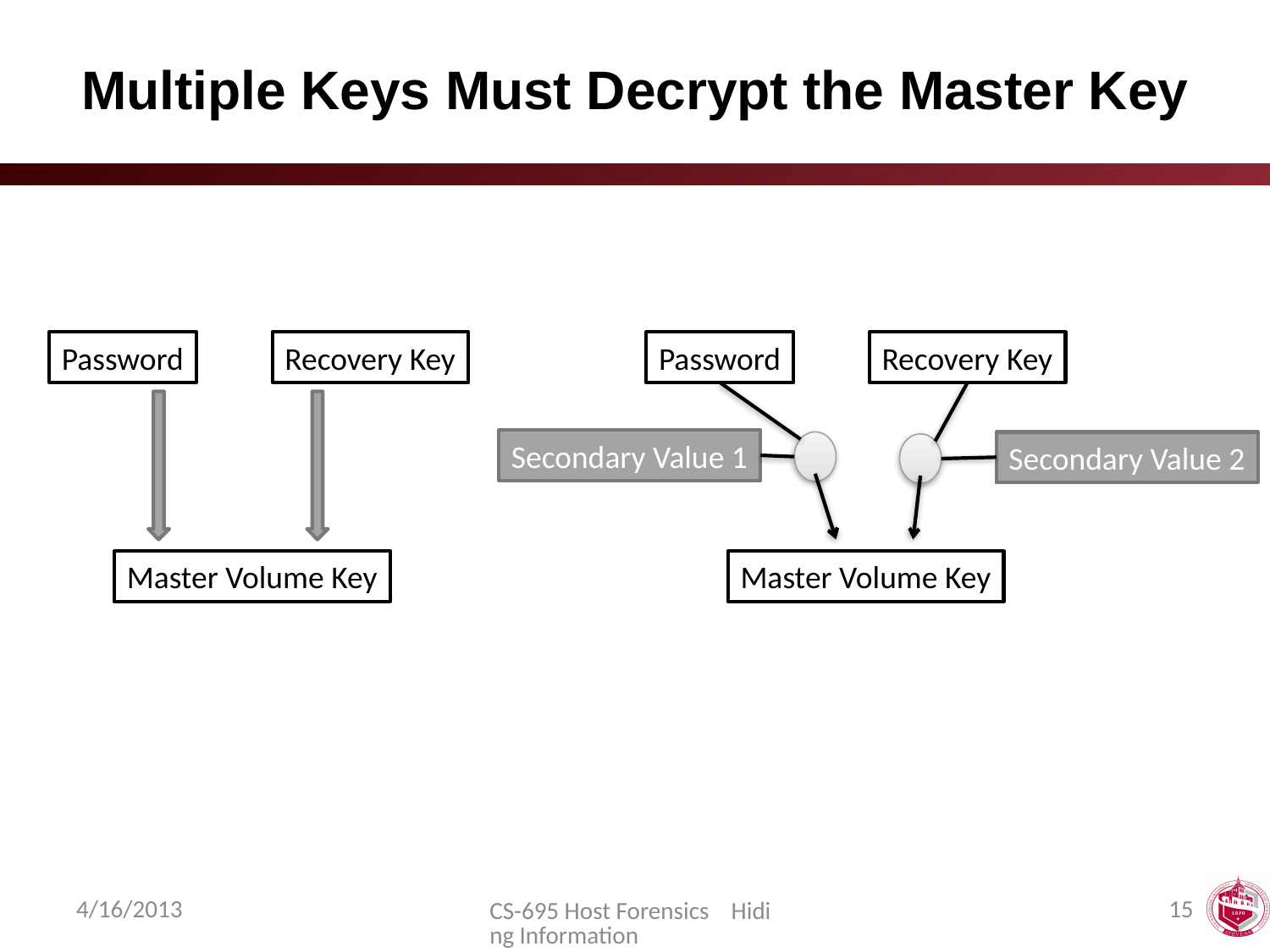

# Multiple Keys Must Decrypt the Master Key
Password
Recovery Key
Password
Recovery Key
Secondary Value 1

Secondary Value 2

Master Volume Key

Master Volume Key
4/16/2013
15
CS-695 Host Forensics    Hiding Information